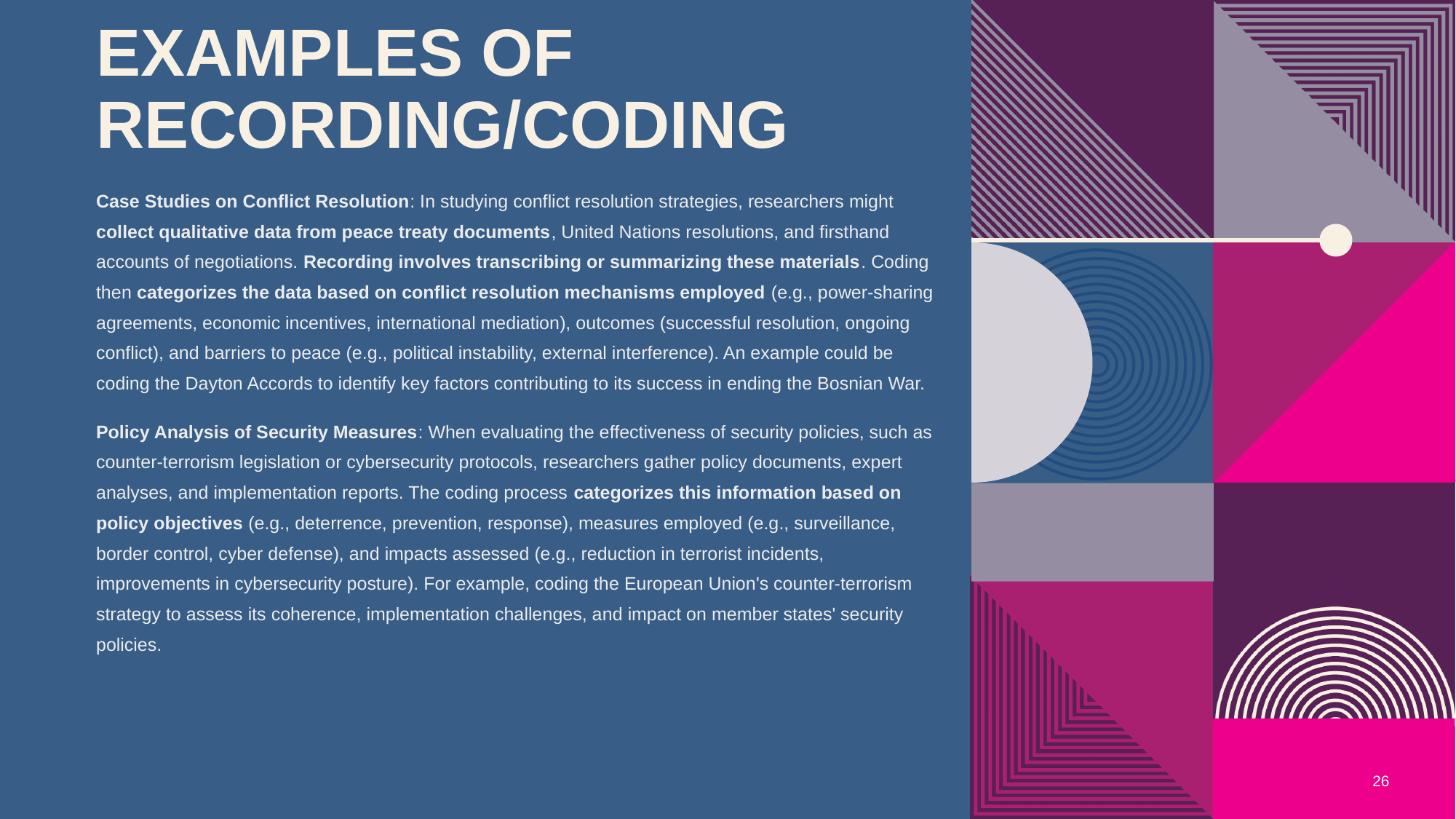

# Examples of Recording/Coding

Case Studies on Conflict Resolution: In studying conflict resolution strategies, researchers might collect qualitative data from peace treaty documents, United Nations resolutions, and firsthand accounts of negotiations. Recording involves transcribing or summarizing these materials. Coding then categorizes the data based on conflict resolution mechanisms employed (e.g., power-sharing agreements, economic incentives, international mediation), outcomes (successful resolution, ongoing conflict), and barriers to peace (e.g., political instability, external interference). An example could be coding the Dayton Accords to identify key factors contributing to its success in ending the Bosnian War.
Policy Analysis of Security Measures: When evaluating the effectiveness of security policies, such as counter-terrorism legislation or cybersecurity protocols, researchers gather policy documents, expert analyses, and implementation reports. The coding process categorizes this information based on policy objectives (e.g., deterrence, prevention, response), measures employed (e.g., surveillance, border control, cyber defense), and impacts assessed (e.g., reduction in terrorist incidents, improvements in cybersecurity posture). For example, coding the European Union's counter-terrorism strategy to assess its coherence, implementation challenges, and impact on member states' security policies.

26